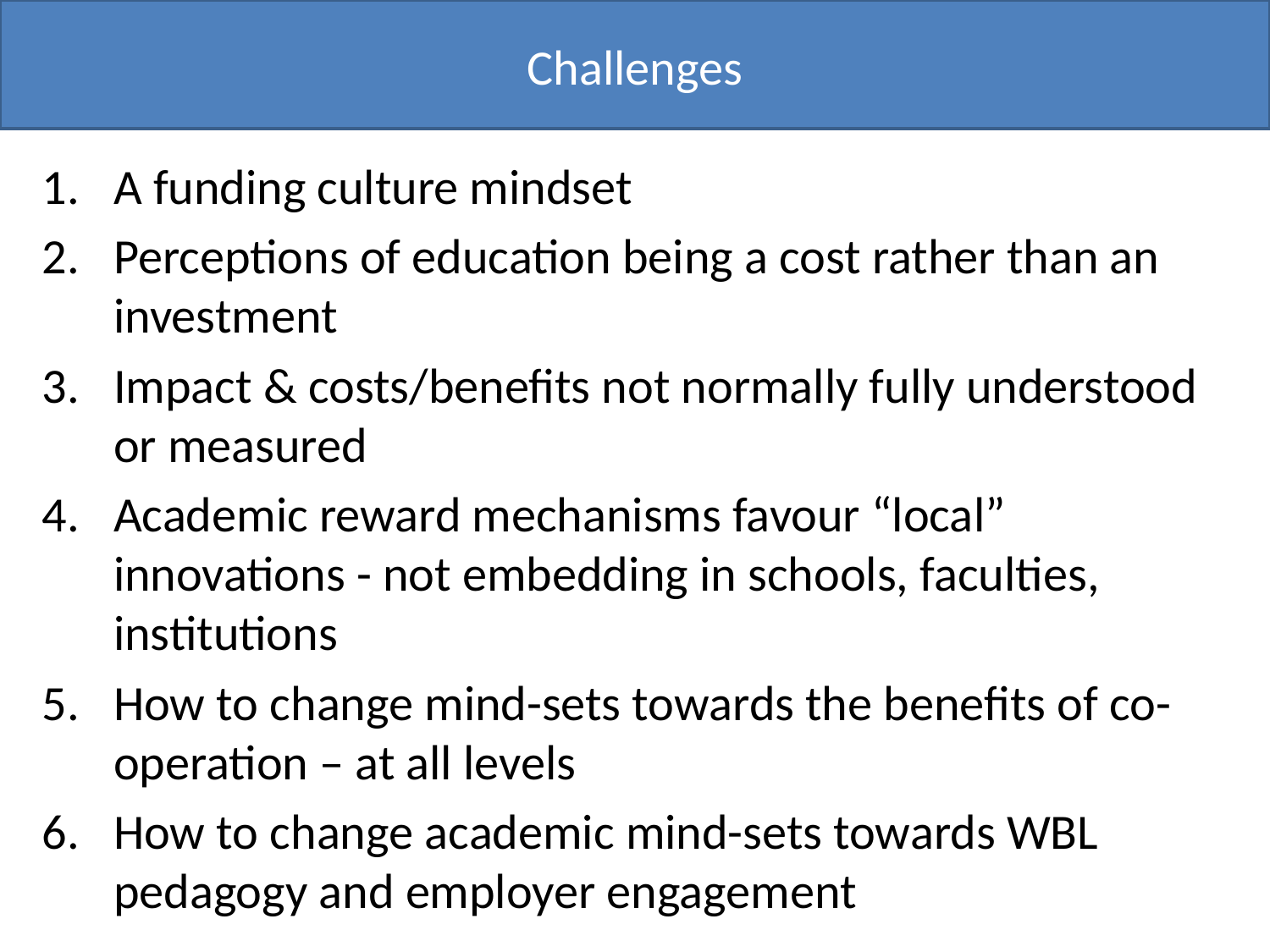

# Challenges
A funding culture mindset
Perceptions of education being a cost rather than an investment
Impact & costs/benefits not normally fully understood or measured
Academic reward mechanisms favour “local” innovations - not embedding in schools, faculties, institutions
How to change mind-sets towards the benefits of co-operation – at all levels
How to change academic mind-sets towards WBL pedagogy and employer engagement